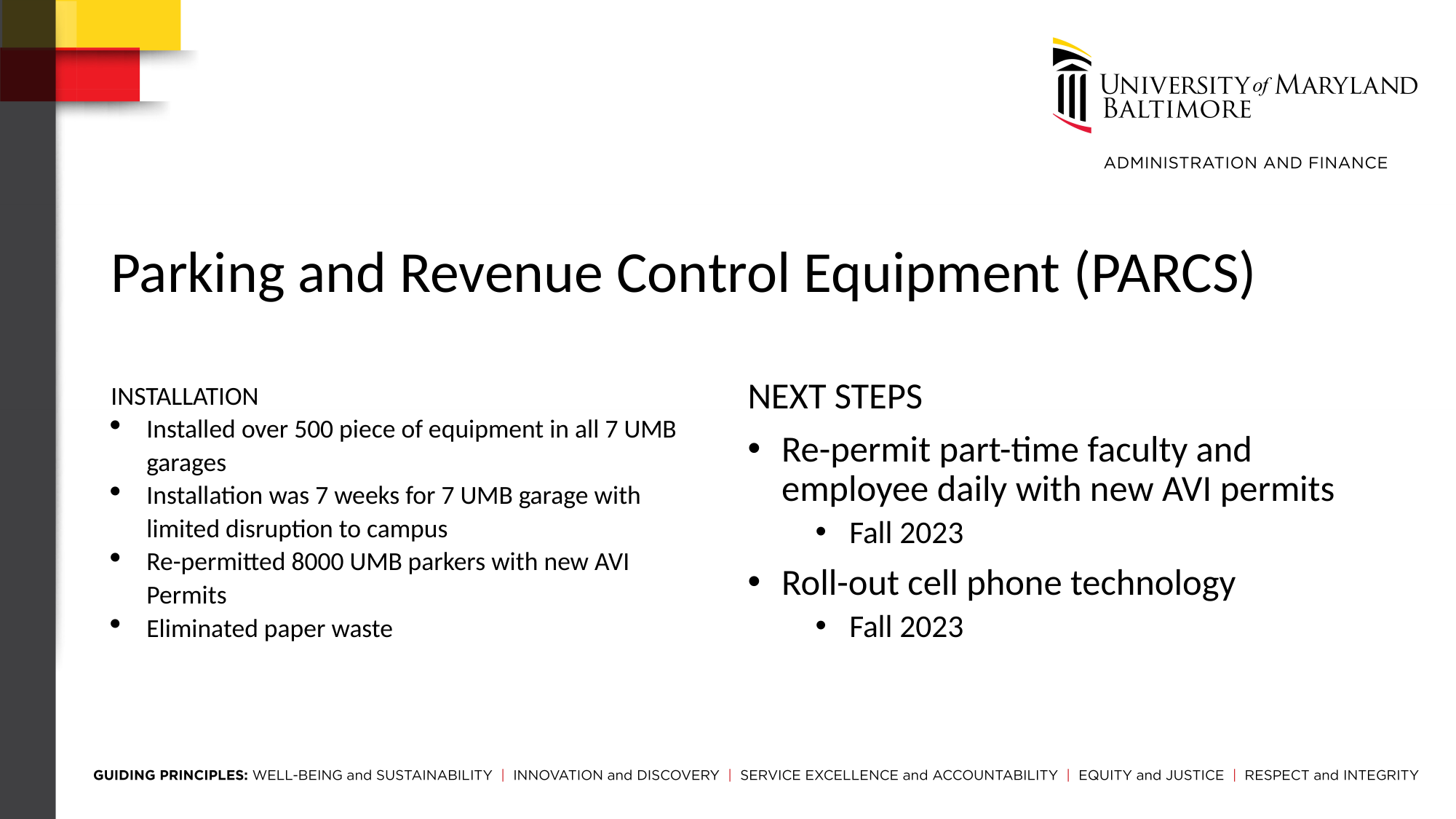

# Parking and Revenue Control Equipment (PARCS)
INSTALLATION
Installed over 500 piece of equipment in all 7 UMB garages
Installation was 7 weeks for 7 UMB garage with limited disruption to campus
Re-permitted 8000 UMB parkers with new AVI Permits
Eliminated paper waste

NEXT STEPS
Re-permit part-time faculty and employee daily with new AVI permits
Fall 2023
Roll-out cell phone technology
Fall 2023